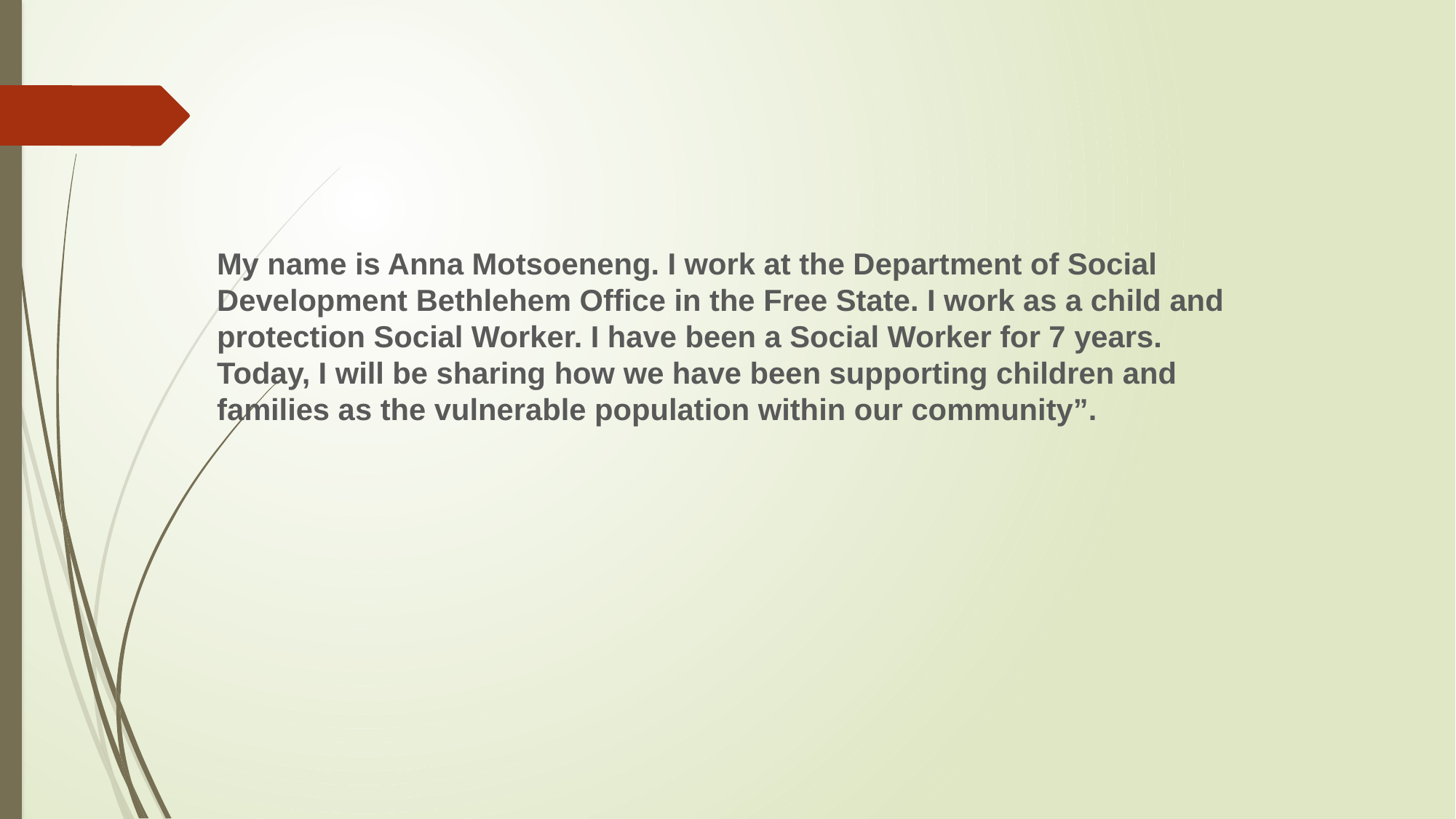

My name is Anna Motsoeneng. I work at the Department of Social Development Bethlehem Office in the Free State. I work as a child and protection Social Worker. I have been a Social Worker for 7 years. Today, I will be sharing how we have been supporting children and families as the vulnerable population within our community”.